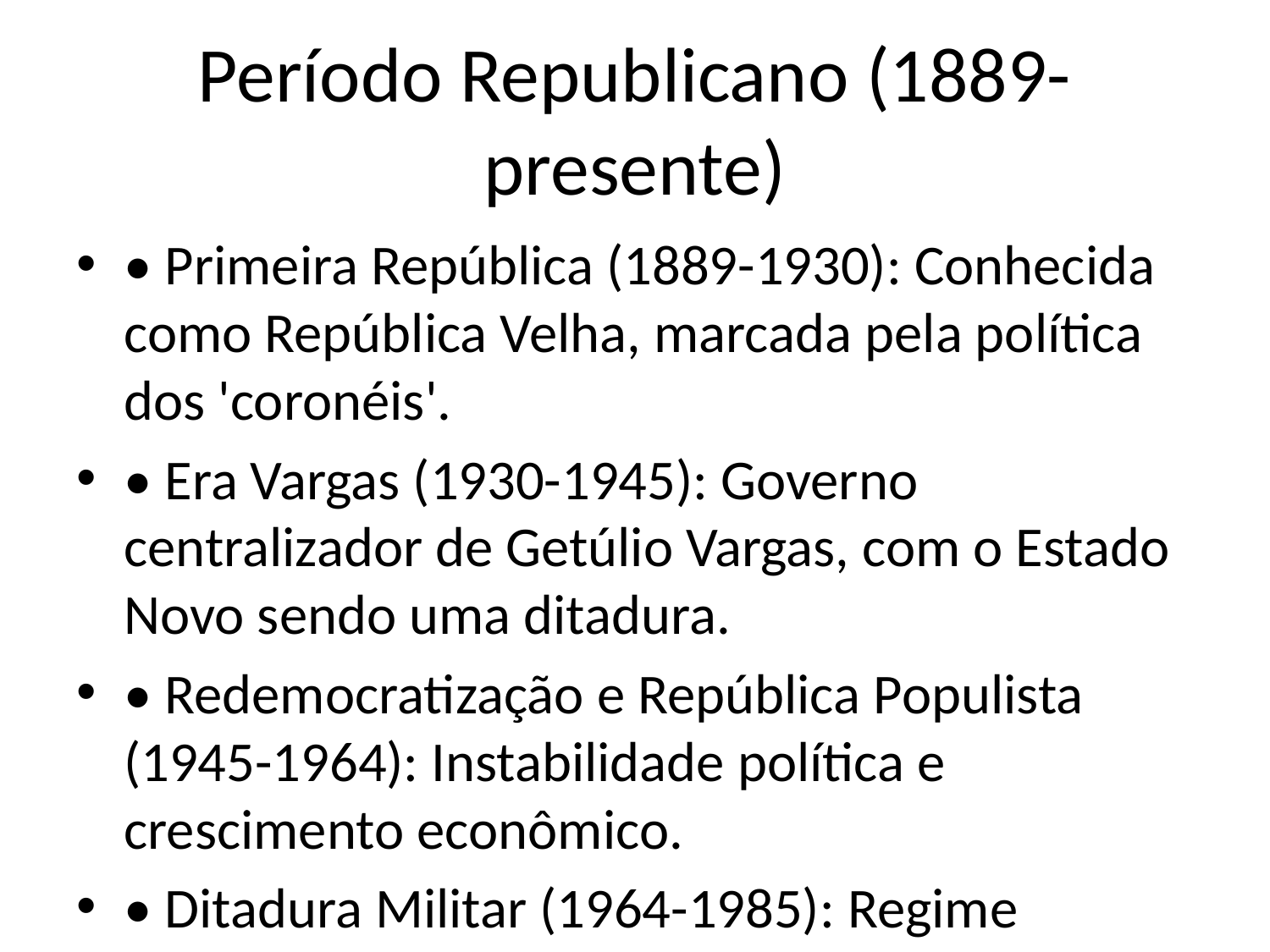

# Período Republicano (1889-presente)
• Primeira República (1889-1930): Conhecida como República Velha, marcada pela política dos 'coronéis'.
• Era Vargas (1930-1945): Governo centralizador de Getúlio Vargas, com o Estado Novo sendo uma ditadura.
• Redemocratização e República Populista (1945-1964): Instabilidade política e crescimento econômico.
• Ditadura Militar (1964-1985): Regime autoritário com repressão política e crescimento econômico.
• Nova República (1985-presente): Retorno à democracia, promulgação da Constituição de 1988.